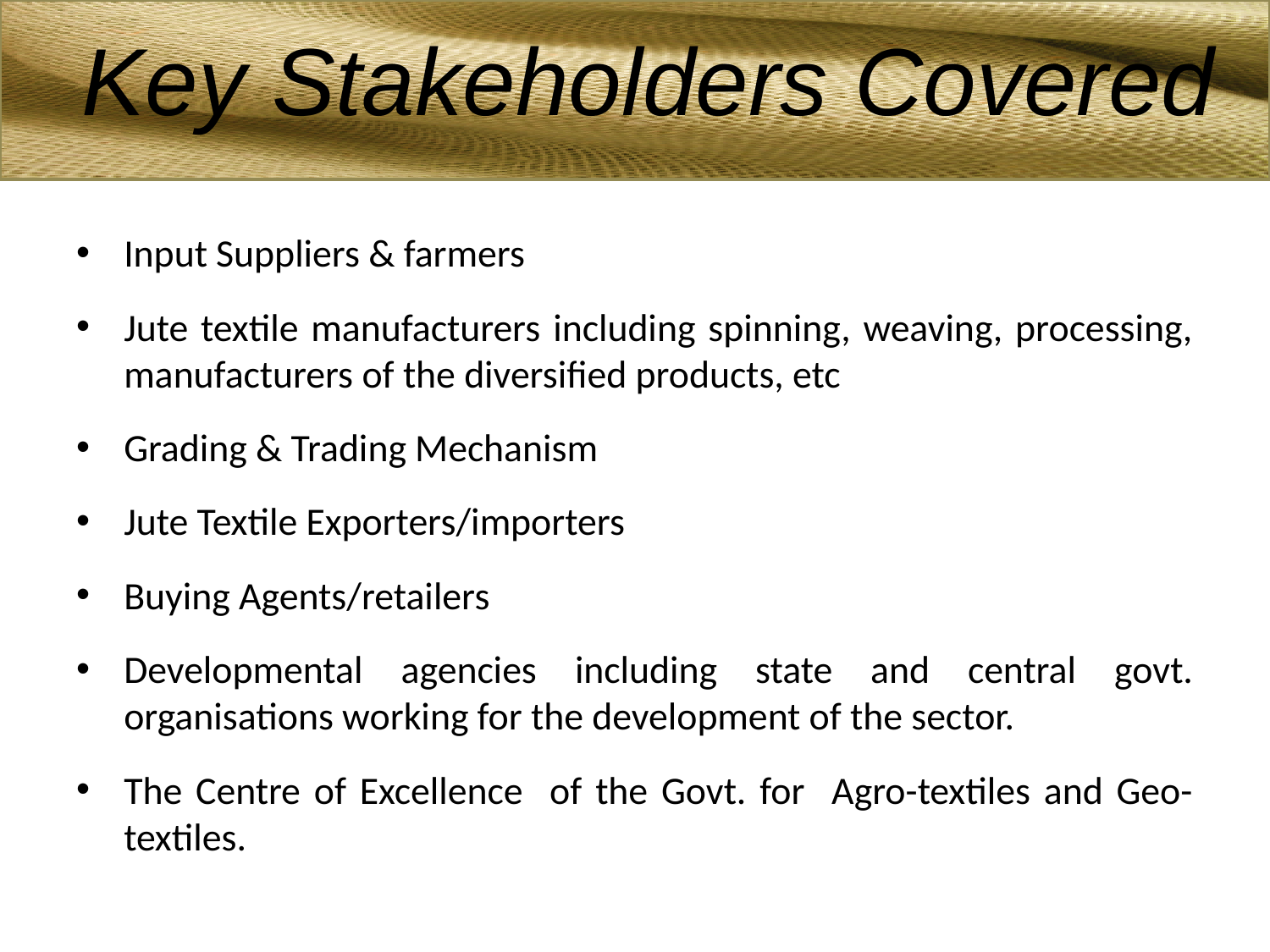

Key Stakeholders Covered
Input Suppliers & farmers

Jute textile manufacturers including spinning, weaving, processing, manufacturers of the diversified products, etc

Grading & Trading Mechanism

Jute Textile Exporters/importers

Buying Agents/retailers

Developmental agencies including state and central govt. organisations working for the development of the sector.

The Centre of Excellence  of the Govt. for  Agro-textiles and Geo-textiles.